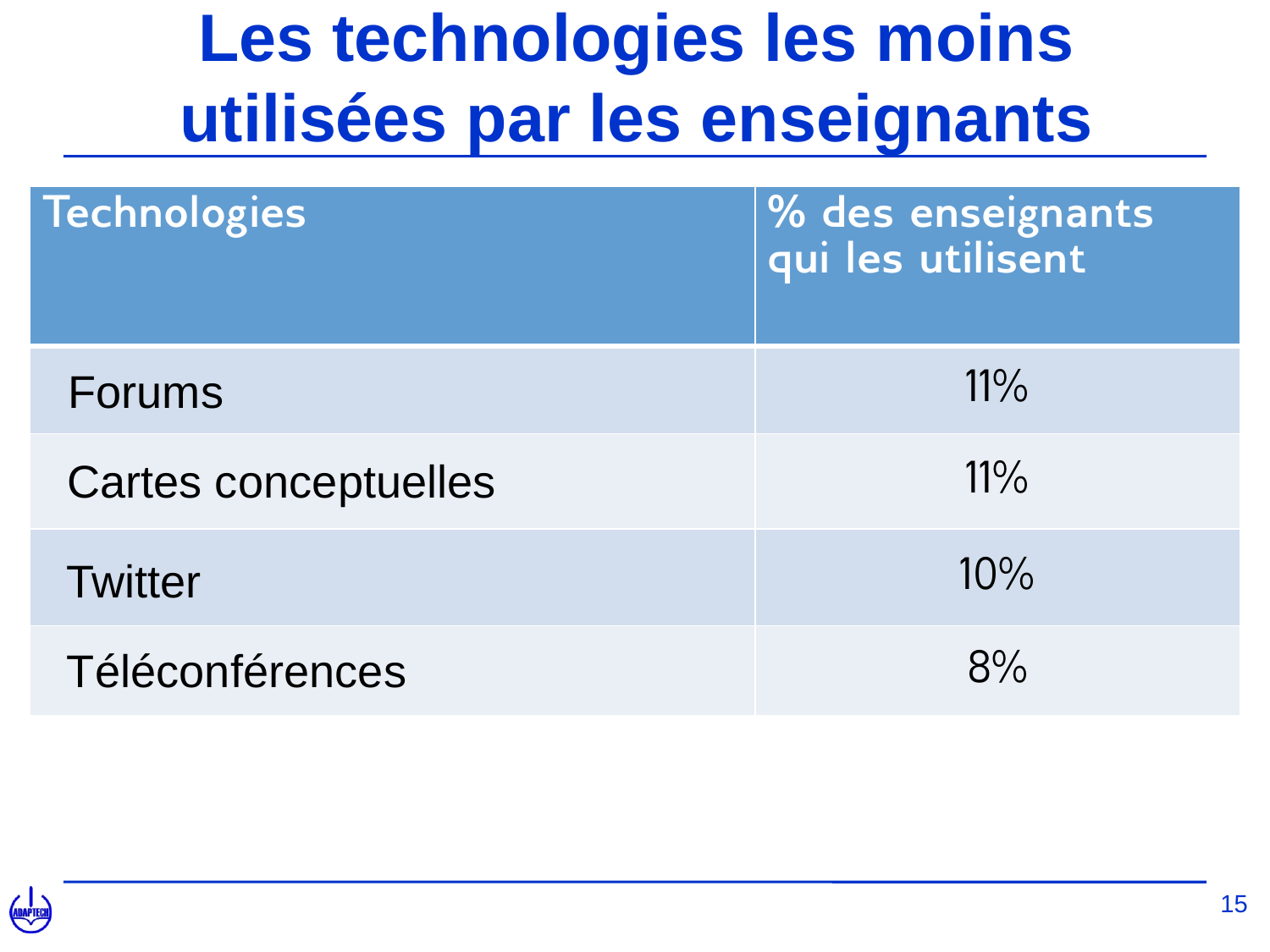

# Les technologies les moins utilisées par les enseignants
| Technologies | % des enseignants qui les utilisent |
| --- | --- |
|  | 11% |
|  | 11% |
|  | 10% |
|  | 8% |
Forums
Cartes conceptuelles
Twitter
Téléconférences
15